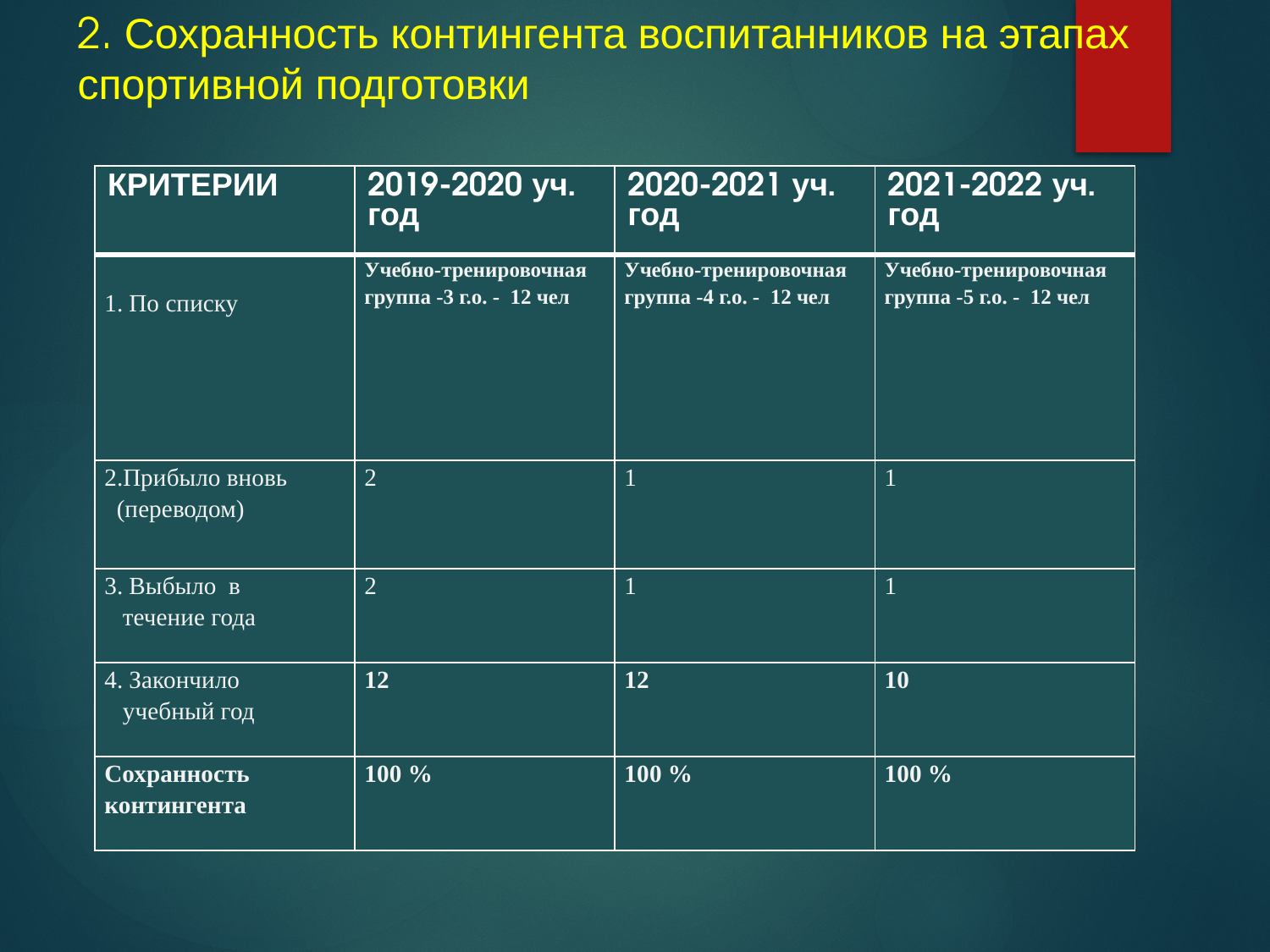

# 2. Сохранность контингента воспитанников на этапах спортивной подготовки
| КРИТЕРИИ | 2019-2020 уч. год | 2020-2021 уч. год | 2021-2022 уч. год |
| --- | --- | --- | --- |
| 1. По списку | Учебно-тренировочная группа -3 г.о. - 12 чел | Учебно-тренировочная группа -4 г.о. - 12 чел | Учебно-тренировочная группа -5 г.о. - 12 чел |
| 2.Прибыло вновь (переводом) | 2 | 1 | 1 |
| 3. Выбыло в течение года | 2 | 1 | 1 |
| 4. Закончило учебный год | 12 | 12 | 10 |
| Сохранность контингента | 100 % | 100 % | 100 % |